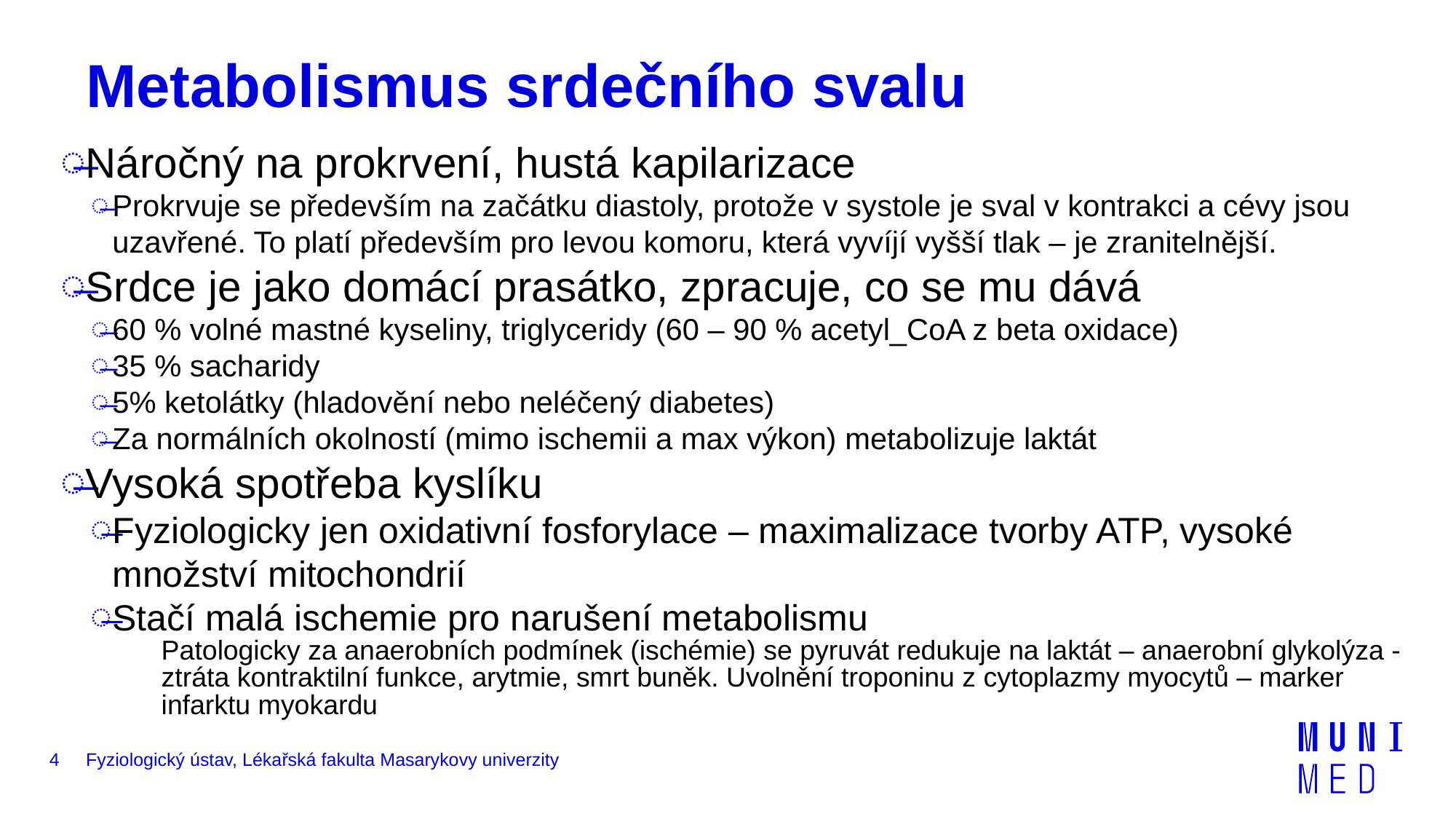

# Metabolismus srdečního svalu
Náročný na prokrvení, hustá kapilarizace
Prokrvuje se především na začátku diastoly, protože v systole je sval v kontrakci a cévy jsou uzavřené. To platí především pro levou komoru, která vyvíjí vyšší tlak – je zranitelnější.
Srdce je jako domácí prasátko, zpracuje, co se mu dává
60 % volné mastné kyseliny, triglyceridy (60 – 90 % acetyl_CoA z beta oxidace)
35 % sacharidy
5% ketolátky (hladovění nebo neléčený diabetes)
Za normálních okolností (mimo ischemii a max výkon) metabolizuje laktát
Vysoká spotřeba kyslíku
Fyziologicky jen oxidativní fosforylace – maximalizace tvorby ATP, vysoké množství mitochondrií
Stačí malá ischemie pro narušení metabolismu
Patologicky za anaerobních podmínek (ischémie) se pyruvát redukuje na laktát – anaerobní glykolýza - ztráta kontraktilní funkce, arytmie, smrt buněk. Uvolnění troponinu z cytoplazmy myocytů – marker infarktu myokardu

4
Fyziologický ústav, Lékařská fakulta Masarykovy univerzity